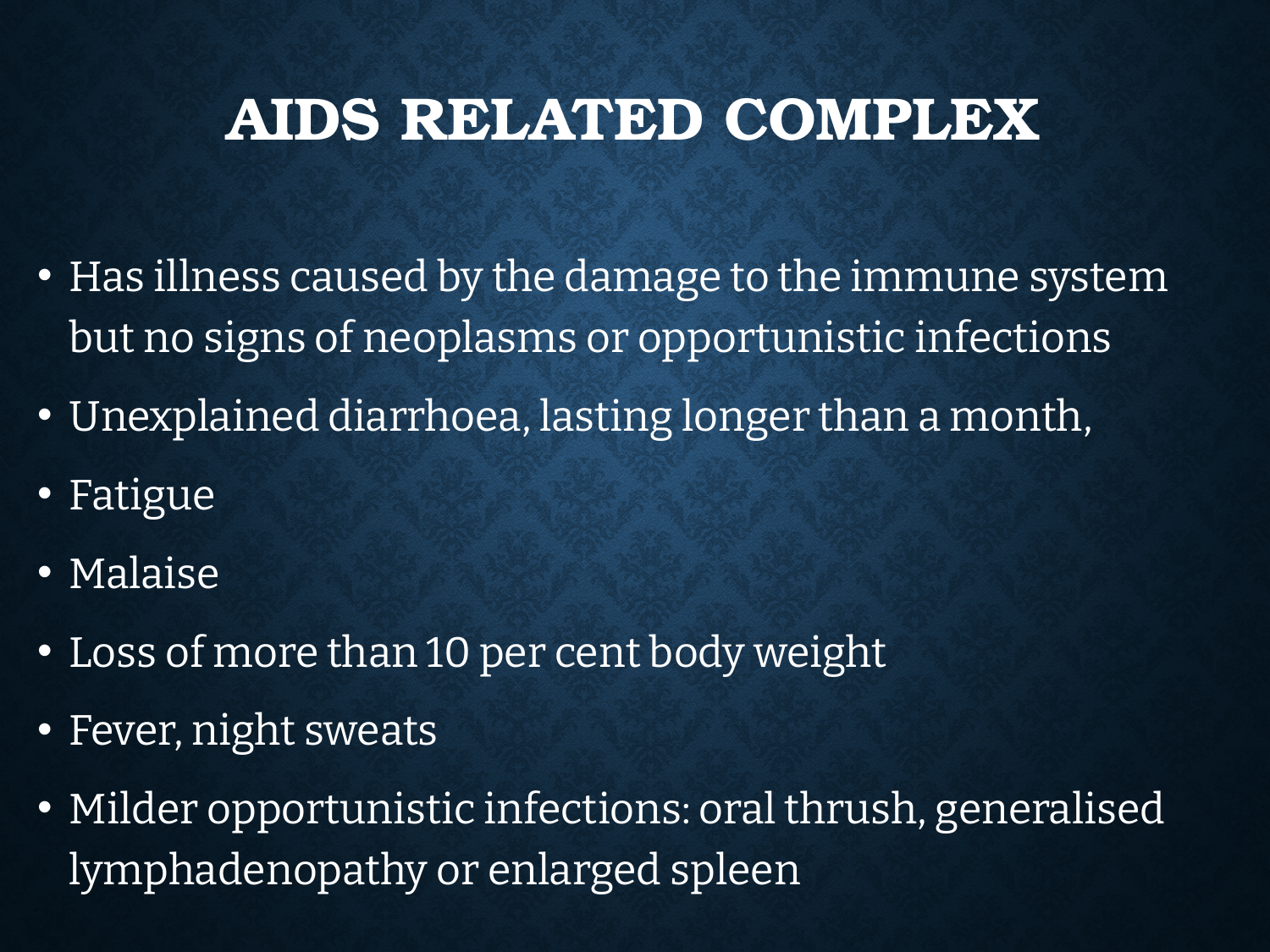

# Aids related complex
Has illness caused by the damage to the immune system but no signs of neoplasms or opportunistic infections
Unexplained diarrhoea, lasting longer than a month,
Fatigue
Malaise
Loss of more than 10 per cent body weight
Fever, night sweats
Milder opportunistic infections: oral thrush, generalised lymphadenopathy or enlarged spleen